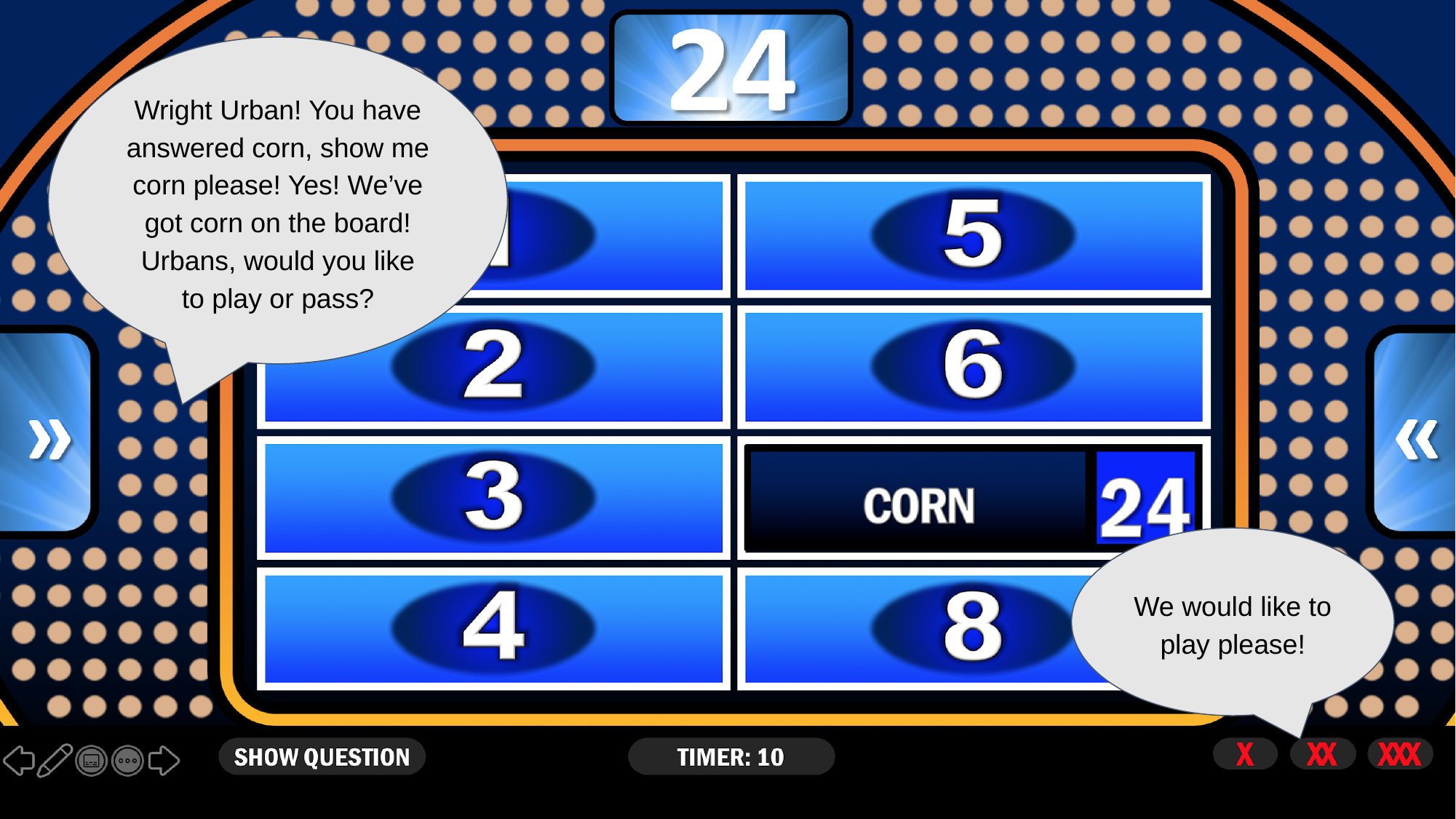

Wright Urban! You have answered corn, show me corn please! Yes! We’ve got corn on the board! Urbans, would you like to play or pass?
We would like to play please!